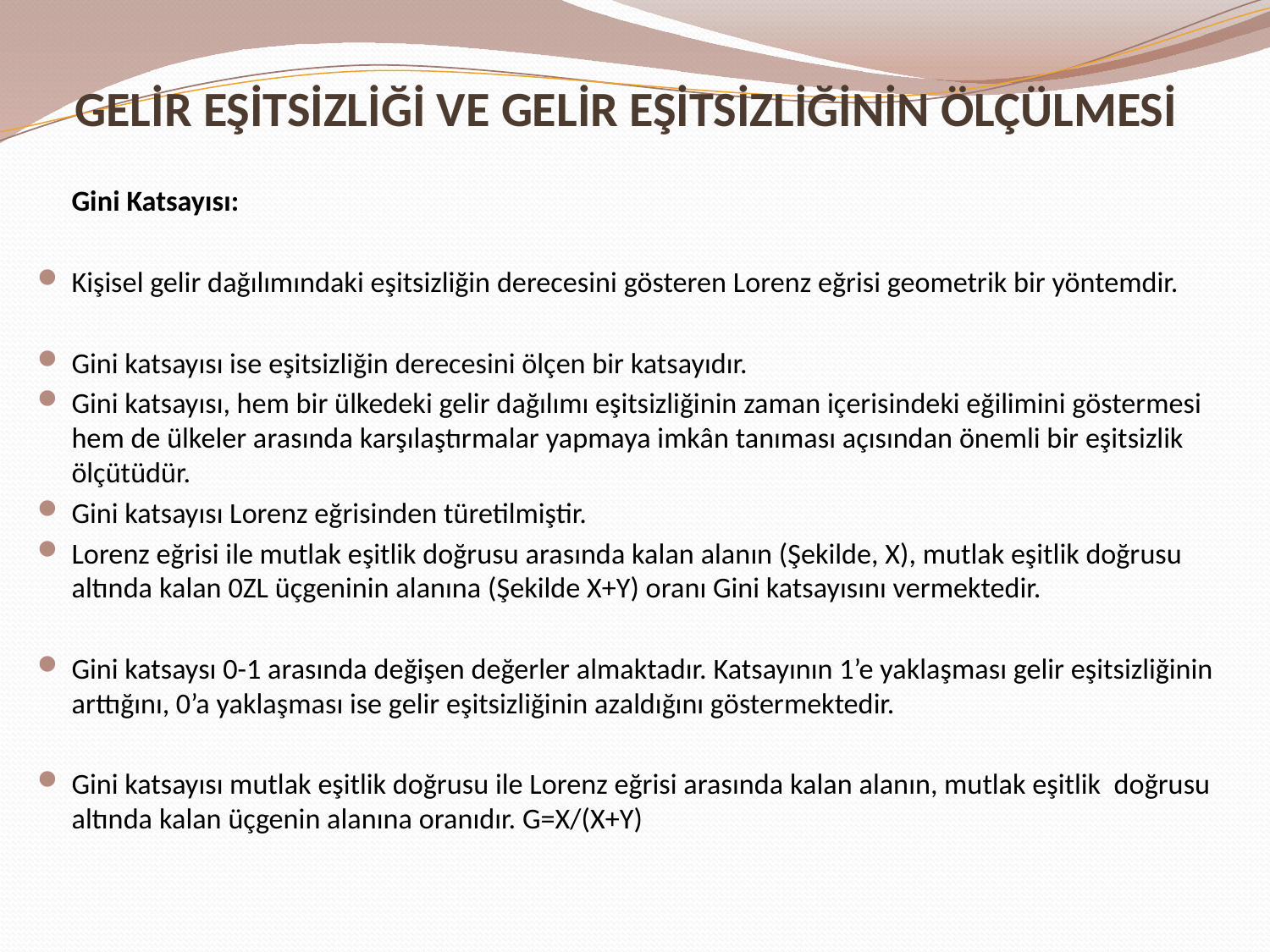

# GELİR EŞİTSİZLİĞİ VE GELİR EŞİTSİZLİĞİNİN ÖLÇÜLMESİ

	Gini Katsayısı:

Kişisel gelir dağılımındaki eşitsizliğin derecesini gösteren Lorenz eğrisi geometrik bir yöntemdir.

Gini katsayısı ise eşitsizliğin derecesini ölçen bir katsayıdır.
Gini katsayısı, hem bir ülkedeki gelir dağılımı eşitsizliğinin zaman içerisindeki eğilimini göstermesi hem de ülkeler arasında karşılaştırmalar yapmaya imkân tanıması açısından önemli bir eşitsizlik ölçütüdür.
Gini katsayısı Lorenz eğrisinden türetilmiştir.
Lorenz eğrisi ile mutlak eşitlik doğrusu arasında kalan alanın (Şekilde, X), mutlak eşitlik doğrusu altında kalan 0ZL üçgeninin alanına (Şekilde X+Y) oranı Gini katsayısını vermektedir.

Gini katsaysı 0-1 arasında değişen değerler almaktadır. Katsayının 1’e yaklaşması gelir eşitsizliğinin arttığını, 0’a yaklaşması ise gelir eşitsizliğinin azaldığını göstermektedir.

Gini katsayısı mutlak eşitlik doğrusu ile Lorenz eğrisi arasında kalan alanın, mutlak eşitlik  doğrusu altında kalan üçgenin alanına oranıdır. G=X/(X+Y)